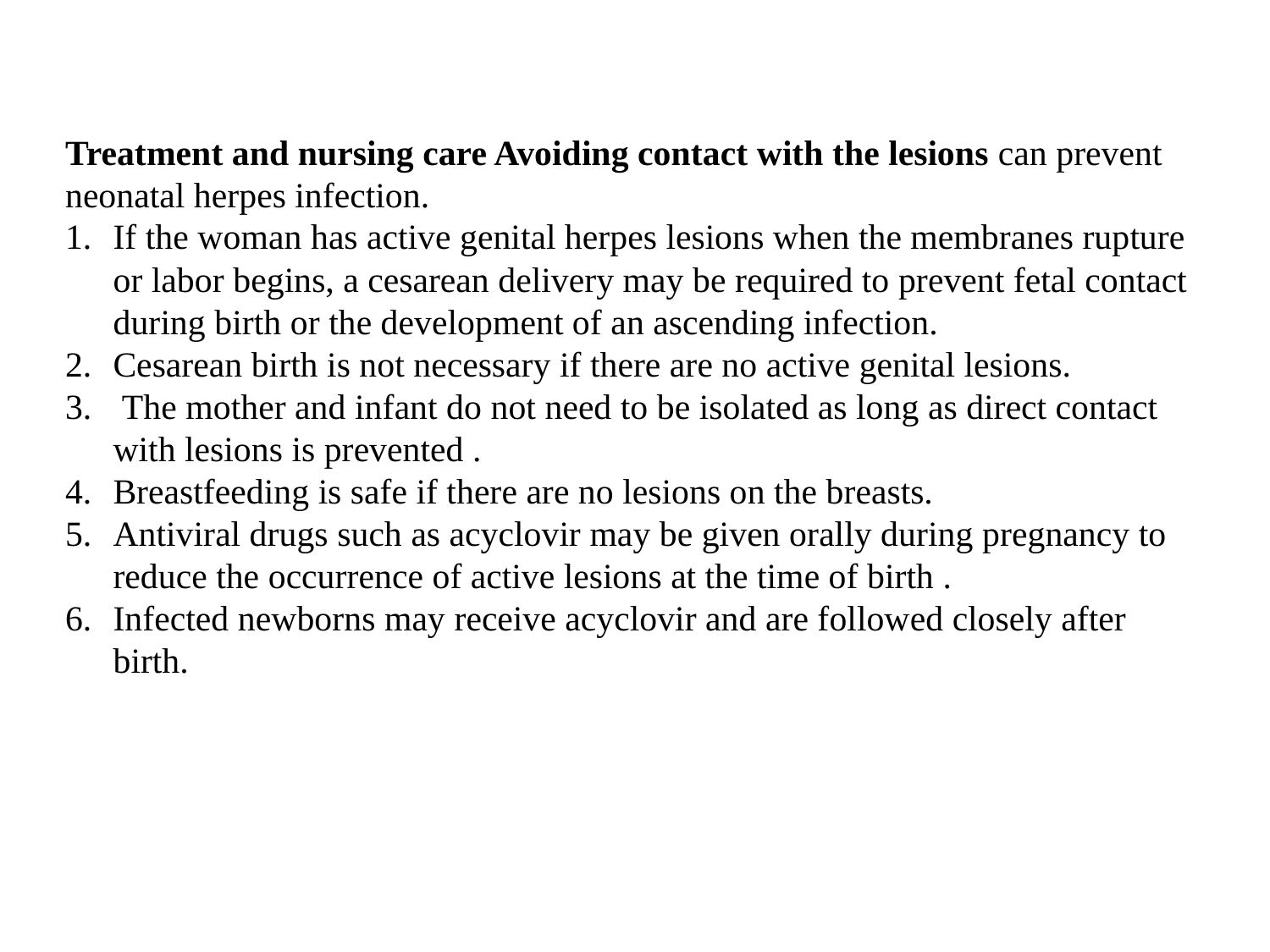

Treatment and nursing care Avoiding contact with the lesions can prevent neonatal herpes infection.
If the woman has active genital herpes lesions when the membranes rupture or labor begins, a cesarean delivery may be required to prevent fetal contact during birth or the development of an ascending infection.
Cesarean birth is not necessary if there are no active genital lesions.
 The mother and infant do not need to be isolated as long as direct contact with lesions is prevented .
Breastfeeding is safe if there are no lesions on the breasts.
Antiviral drugs such as acyclovir may be given orally during pregnancy to reduce the occurrence of active lesions at the time of birth .
Infected newborns may receive acyclovir and are followed closely after birth.